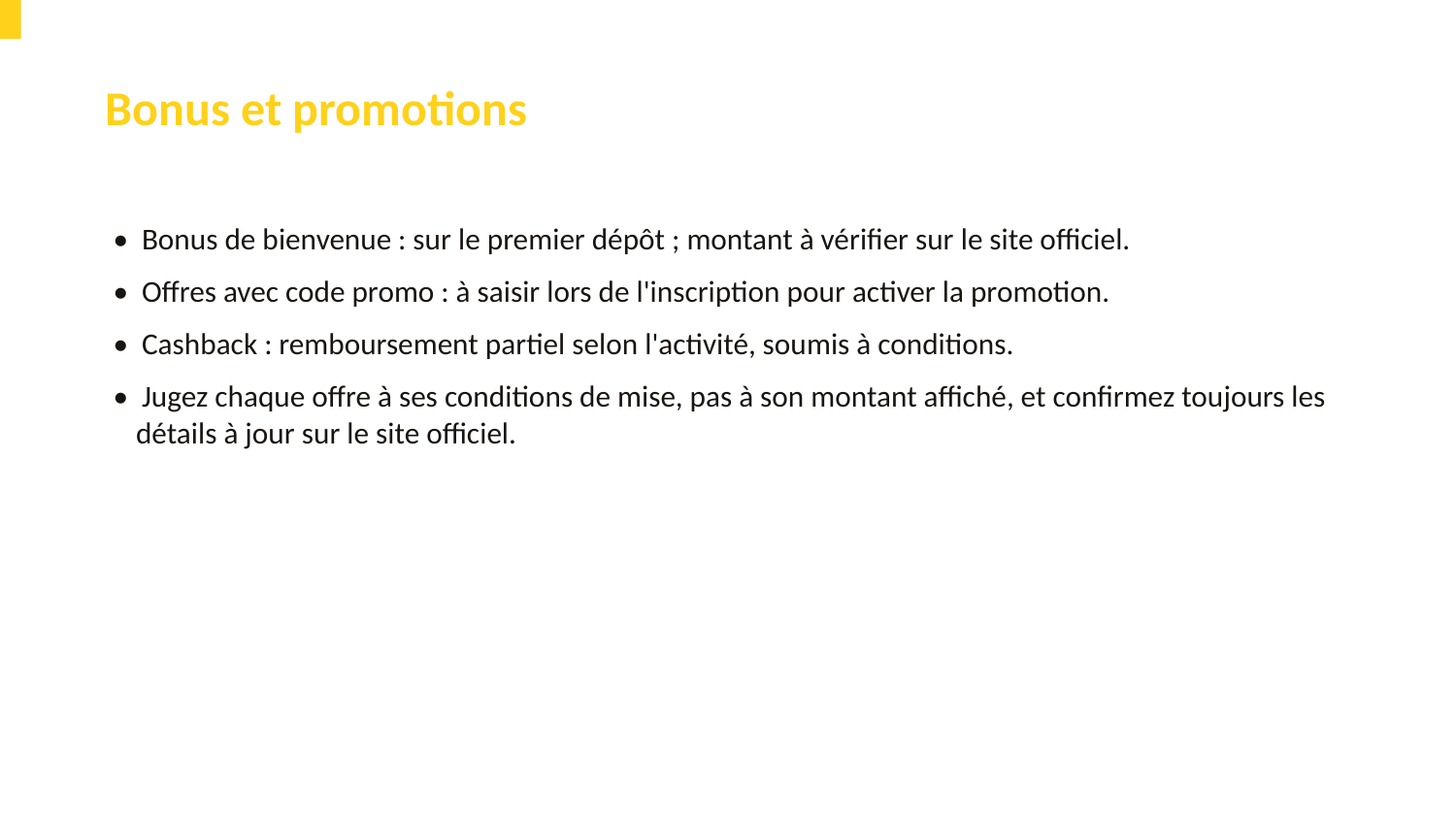

Bonus et promotions
•  Bonus de bienvenue : sur le premier dépôt ; montant à vérifier sur le site officiel.
•  Offres avec code promo : à saisir lors de l'inscription pour activer la promotion.
•  Cashback : remboursement partiel selon l'activité, soumis à conditions.
•  Jugez chaque offre à ses conditions de mise, pas à son montant affiché, et confirmez toujours les détails à jour sur le site officiel.